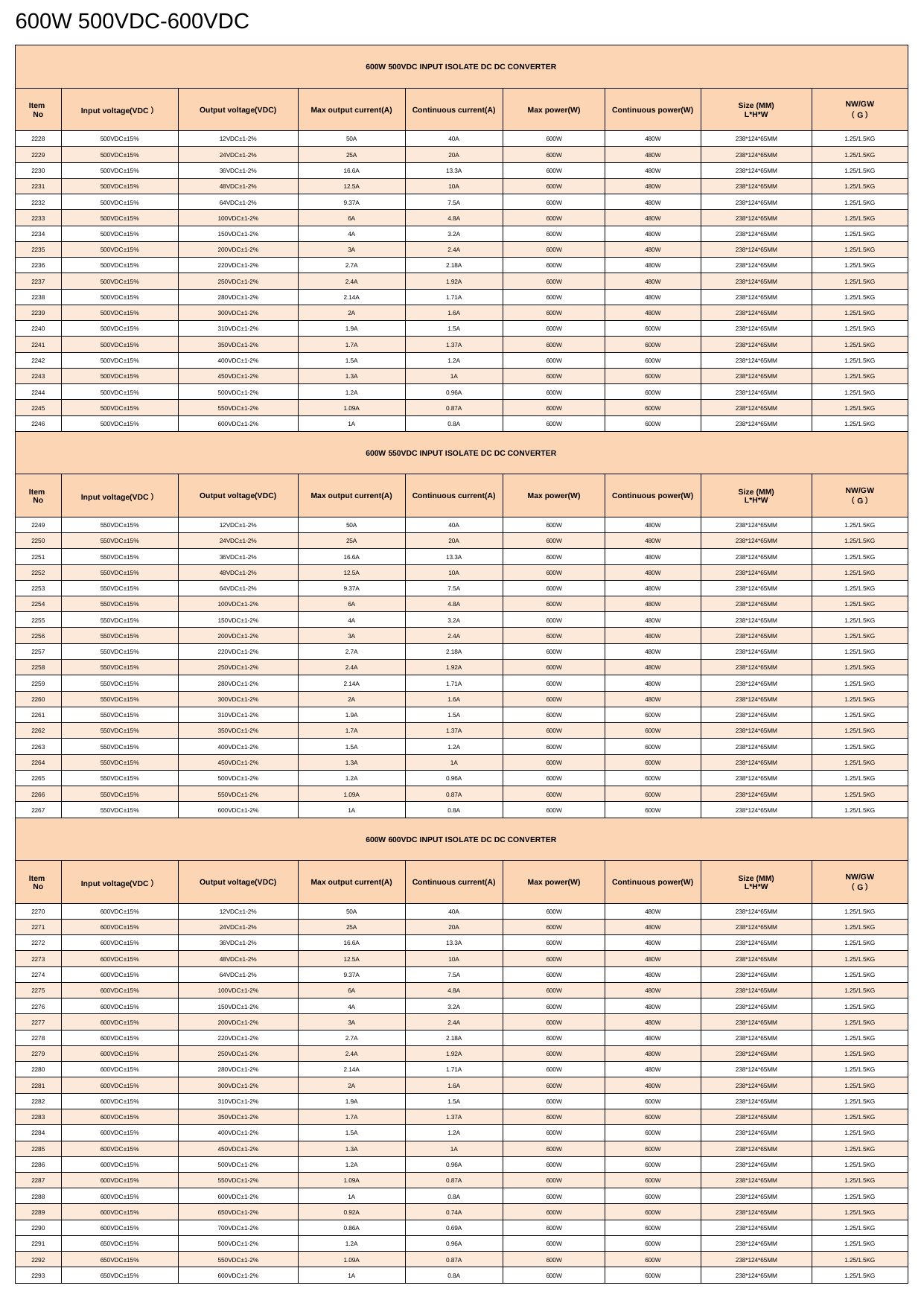

600W 500VDC-600VDC
| 600W 500VDC INPUT ISOLATE DC DC CONVERTER |  |  |  |  |  |  |  |  |
| --- | --- | --- | --- | --- | --- | --- | --- | --- |
| Item No | Input voltage(VDC） | Output voltage(VDC) | Max output current(A) | Continuous current(A) | Max power(W) | Continuous power(W) | Size (MM) L\*H\*W | NW/GW （G） |
| 2228 | 500VDC±15% | 12VDC±1-2% | 50A | 40A | 600W | 480W | 238\*124\*65MM | 1.25/1.5KG |
| 2229 | 500VDC±15% | 24VDC±1-2% | 25A | 20A | 600W | 480W | 238\*124\*65MM | 1.25/1.5KG |
| 2230 | 500VDC±15% | 36VDC±1-2% | 16.6A | 13.3A | 600W | 480W | 238\*124\*65MM | 1.25/1.5KG |
| 2231 | 500VDC±15% | 48VDC±1-2% | 12.5A | 10A | 600W | 480W | 238\*124\*65MM | 1.25/1.5KG |
| 2232 | 500VDC±15% | 64VDC±1-2% | 9.37A | 7.5A | 600W | 480W | 238\*124\*65MM | 1.25/1.5KG |
| 2233 | 500VDC±15% | 100VDC±1-2% | 6A | 4.8A | 600W | 480W | 238\*124\*65MM | 1.25/1.5KG |
| 2234 | 500VDC±15% | 150VDC±1-2% | 4A | 3.2A | 600W | 480W | 238\*124\*65MM | 1.25/1.5KG |
| 2235 | 500VDC±15% | 200VDC±1-2% | 3A | 2.4A | 600W | 480W | 238\*124\*65MM | 1.25/1.5KG |
| 2236 | 500VDC±15% | 220VDC±1-2% | 2.7A | 2.18A | 600W | 480W | 238\*124\*65MM | 1.25/1.5KG |
| 2237 | 500VDC±15% | 250VDC±1-2% | 2.4A | 1.92A | 600W | 480W | 238\*124\*65MM | 1.25/1.5KG |
| 2238 | 500VDC±15% | 280VDC±1-2% | 2.14A | 1.71A | 600W | 480W | 238\*124\*65MM | 1.25/1.5KG |
| 2239 | 500VDC±15% | 300VDC±1-2% | 2A | 1.6A | 600W | 480W | 238\*124\*65MM | 1.25/1.5KG |
| 2240 | 500VDC±15% | 310VDC±1-2% | 1.9A | 1.5A | 600W | 600W | 238\*124\*65MM | 1.25/1.5KG |
| 2241 | 500VDC±15% | 350VDC±1-2% | 1.7A | 1.37A | 600W | 600W | 238\*124\*65MM | 1.25/1.5KG |
| 2242 | 500VDC±15% | 400VDC±1-2% | 1.5A | 1.2A | 600W | 600W | 238\*124\*65MM | 1.25/1.5KG |
| 2243 | 500VDC±15% | 450VDC±1-2% | 1.3A | 1A | 600W | 600W | 238\*124\*65MM | 1.25/1.5KG |
| 2244 | 500VDC±15% | 500VDC±1-2% | 1.2A | 0.96A | 600W | 600W | 238\*124\*65MM | 1.25/1.5KG |
| 2245 | 500VDC±15% | 550VDC±1-2% | 1.09A | 0.87A | 600W | 600W | 238\*124\*65MM | 1.25/1.5KG |
| 2246 | 500VDC±15% | 600VDC±1-2% | 1A | 0.8A | 600W | 600W | 238\*124\*65MM | 1.25/1.5KG |
| 600W 550VDC INPUT ISOLATE DC DC CONVERTER |  |  |  |  |  |  |  |  |
| Item No | Input voltage(VDC） | Output voltage(VDC) | Max output current(A) | Continuous current(A) | Max power(W) | Continuous power(W) | Size (MM) L\*H\*W | NW/GW （G） |
| 2249 | 550VDC±15% | 12VDC±1-2% | 50A | 40A | 600W | 480W | 238\*124\*65MM | 1.25/1.5KG |
| 2250 | 550VDC±15% | 24VDC±1-2% | 25A | 20A | 600W | 480W | 238\*124\*65MM | 1.25/1.5KG |
| 2251 | 550VDC±15% | 36VDC±1-2% | 16.6A | 13.3A | 600W | 480W | 238\*124\*65MM | 1.25/1.5KG |
| 2252 | 550VDC±15% | 48VDC±1-2% | 12.5A | 10A | 600W | 480W | 238\*124\*65MM | 1.25/1.5KG |
| 2253 | 550VDC±15% | 64VDC±1-2% | 9.37A | 7.5A | 600W | 480W | 238\*124\*65MM | 1.25/1.5KG |
| 2254 | 550VDC±15% | 100VDC±1-2% | 6A | 4.8A | 600W | 480W | 238\*124\*65MM | 1.25/1.5KG |
| 2255 | 550VDC±15% | 150VDC±1-2% | 4A | 3.2A | 600W | 480W | 238\*124\*65MM | 1.25/1.5KG |
| 2256 | 550VDC±15% | 200VDC±1-2% | 3A | 2.4A | 600W | 480W | 238\*124\*65MM | 1.25/1.5KG |
| 2257 | 550VDC±15% | 220VDC±1-2% | 2.7A | 2.18A | 600W | 480W | 238\*124\*65MM | 1.25/1.5KG |
| 2258 | 550VDC±15% | 250VDC±1-2% | 2.4A | 1.92A | 600W | 480W | 238\*124\*65MM | 1.25/1.5KG |
| 2259 | 550VDC±15% | 280VDC±1-2% | 2.14A | 1.71A | 600W | 480W | 238\*124\*65MM | 1.25/1.5KG |
| 2260 | 550VDC±15% | 300VDC±1-2% | 2A | 1.6A | 600W | 480W | 238\*124\*65MM | 1.25/1.5KG |
| 2261 | 550VDC±15% | 310VDC±1-2% | 1.9A | 1.5A | 600W | 600W | 238\*124\*65MM | 1.25/1.5KG |
| 2262 | 550VDC±15% | 350VDC±1-2% | 1.7A | 1.37A | 600W | 600W | 238\*124\*65MM | 1.25/1.5KG |
| 2263 | 550VDC±15% | 400VDC±1-2% | 1.5A | 1.2A | 600W | 600W | 238\*124\*65MM | 1.25/1.5KG |
| 2264 | 550VDC±15% | 450VDC±1-2% | 1.3A | 1A | 600W | 600W | 238\*124\*65MM | 1.25/1.5KG |
| 2265 | 550VDC±15% | 500VDC±1-2% | 1.2A | 0.96A | 600W | 600W | 238\*124\*65MM | 1.25/1.5KG |
| 2266 | 550VDC±15% | 550VDC±1-2% | 1.09A | 0.87A | 600W | 600W | 238\*124\*65MM | 1.25/1.5KG |
| 2267 | 550VDC±15% | 600VDC±1-2% | 1A | 0.8A | 600W | 600W | 238\*124\*65MM | 1.25/1.5KG |
| 600W 600VDC INPUT ISOLATE DC DC CONVERTER |  |  |  |  |  |  |  |  |
| Item No | Input voltage(VDC） | Output voltage(VDC) | Max output current(A) | Continuous current(A) | Max power(W) | Continuous power(W) | Size (MM) L\*H\*W | NW/GW （G） |
| 2270 | 600VDC±15% | 12VDC±1-2% | 50A | 40A | 600W | 480W | 238\*124\*65MM | 1.25/1.5KG |
| 2271 | 600VDC±15% | 24VDC±1-2% | 25A | 20A | 600W | 480W | 238\*124\*65MM | 1.25/1.5KG |
| 2272 | 600VDC±15% | 36VDC±1-2% | 16.6A | 13.3A | 600W | 480W | 238\*124\*65MM | 1.25/1.5KG |
| 2273 | 600VDC±15% | 48VDC±1-2% | 12.5A | 10A | 600W | 480W | 238\*124\*65MM | 1.25/1.5KG |
| 2274 | 600VDC±15% | 64VDC±1-2% | 9.37A | 7.5A | 600W | 480W | 238\*124\*65MM | 1.25/1.5KG |
| 2275 | 600VDC±15% | 100VDC±1-2% | 6A | 4.8A | 600W | 480W | 238\*124\*65MM | 1.25/1.5KG |
| 2276 | 600VDC±15% | 150VDC±1-2% | 4A | 3.2A | 600W | 480W | 238\*124\*65MM | 1.25/1.5KG |
| 2277 | 600VDC±15% | 200VDC±1-2% | 3A | 2.4A | 600W | 480W | 238\*124\*65MM | 1.25/1.5KG |
| 2278 | 600VDC±15% | 220VDC±1-2% | 2.7A | 2.18A | 600W | 480W | 238\*124\*65MM | 1.25/1.5KG |
| 2279 | 600VDC±15% | 250VDC±1-2% | 2.4A | 1.92A | 600W | 480W | 238\*124\*65MM | 1.25/1.5KG |
| 2280 | 600VDC±15% | 280VDC±1-2% | 2.14A | 1.71A | 600W | 480W | 238\*124\*65MM | 1.25/1.5KG |
| 2281 | 600VDC±15% | 300VDC±1-2% | 2A | 1.6A | 600W | 480W | 238\*124\*65MM | 1.25/1.5KG |
| 2282 | 600VDC±15% | 310VDC±1-2% | 1.9A | 1.5A | 600W | 600W | 238\*124\*65MM | 1.25/1.5KG |
| 2283 | 600VDC±15% | 350VDC±1-2% | 1.7A | 1.37A | 600W | 600W | 238\*124\*65MM | 1.25/1.5KG |
| 2284 | 600VDC±15% | 400VDC±1-2% | 1.5A | 1.2A | 600W | 600W | 238\*124\*65MM | 1.25/1.5KG |
| 2285 | 600VDC±15% | 450VDC±1-2% | 1.3A | 1A | 600W | 600W | 238\*124\*65MM | 1.25/1.5KG |
| 2286 | 600VDC±15% | 500VDC±1-2% | 1.2A | 0.96A | 600W | 600W | 238\*124\*65MM | 1.25/1.5KG |
| 2287 | 600VDC±15% | 550VDC±1-2% | 1.09A | 0.87A | 600W | 600W | 238\*124\*65MM | 1.25/1.5KG |
| 2288 | 600VDC±15% | 600VDC±1-2% | 1A | 0.8A | 600W | 600W | 238\*124\*65MM | 1.25/1.5KG |
| 2289 | 600VDC±15% | 650VDC±1-2% | 0.92A | 0.74A | 600W | 600W | 238\*124\*65MM | 1.25/1.5KG |
| 2290 | 600VDC±15% | 700VDC±1-2% | 0.86A | 0.69A | 600W | 600W | 238\*124\*65MM | 1.25/1.5KG |
| 2291 | 650VDC±15% | 500VDC±1-2% | 1.2A | 0.96A | 600W | 600W | 238\*124\*65MM | 1.25/1.5KG |
| 2292 | 650VDC±15% | 550VDC±1-2% | 1.09A | 0.87A | 600W | 600W | 238\*124\*65MM | 1.25/1.5KG |
| 2293 | 650VDC±15% | 600VDC±1-2% | 1A | 0.8A | 600W | 600W | 238\*124\*65MM | 1.25/1.5KG |
55